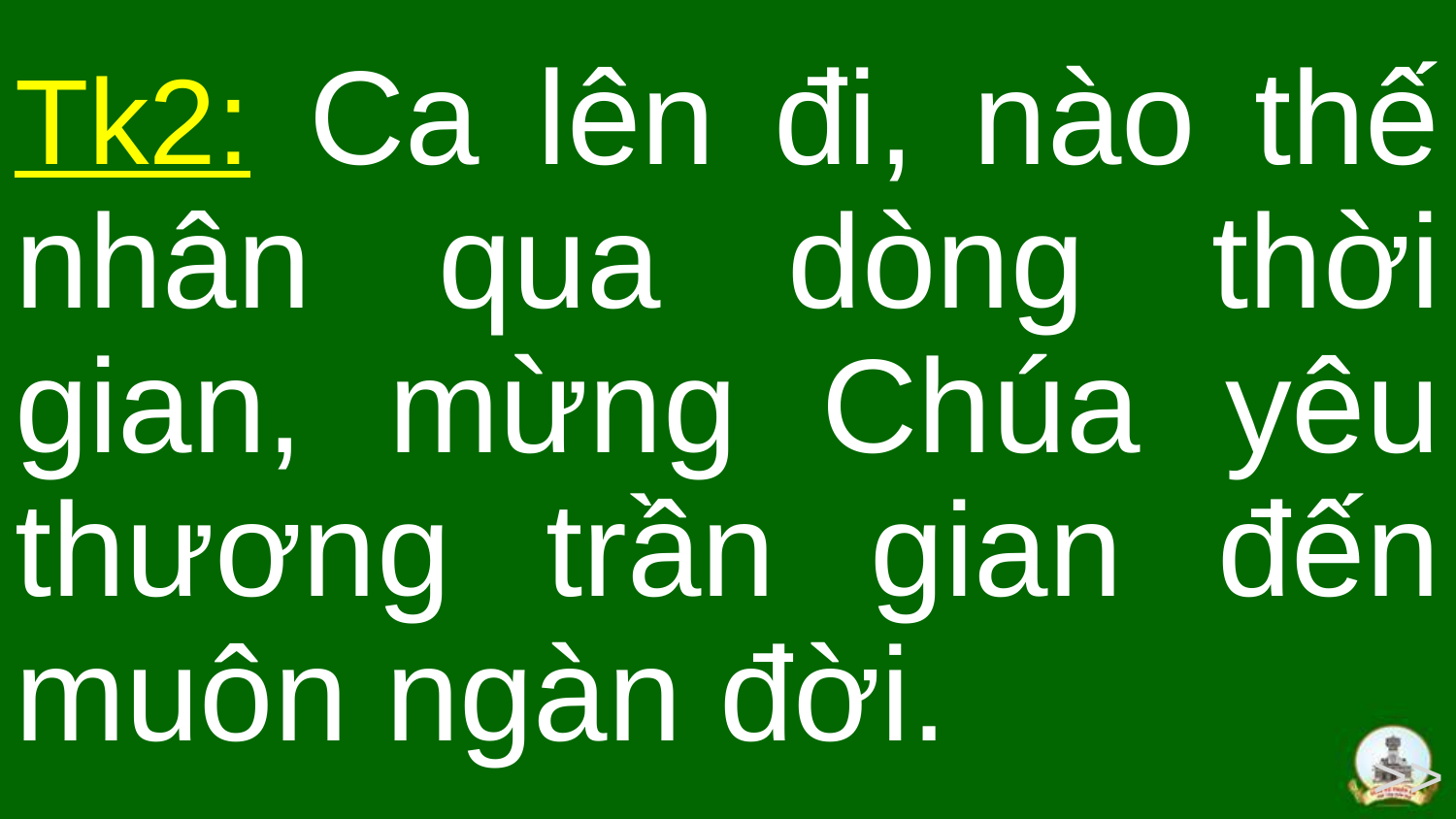

Tk2: Ca lên đi, nào thế nhân qua dòng thời gian, mừng Chúa yêu thương trần gian đến muôn ngàn đời.
>>